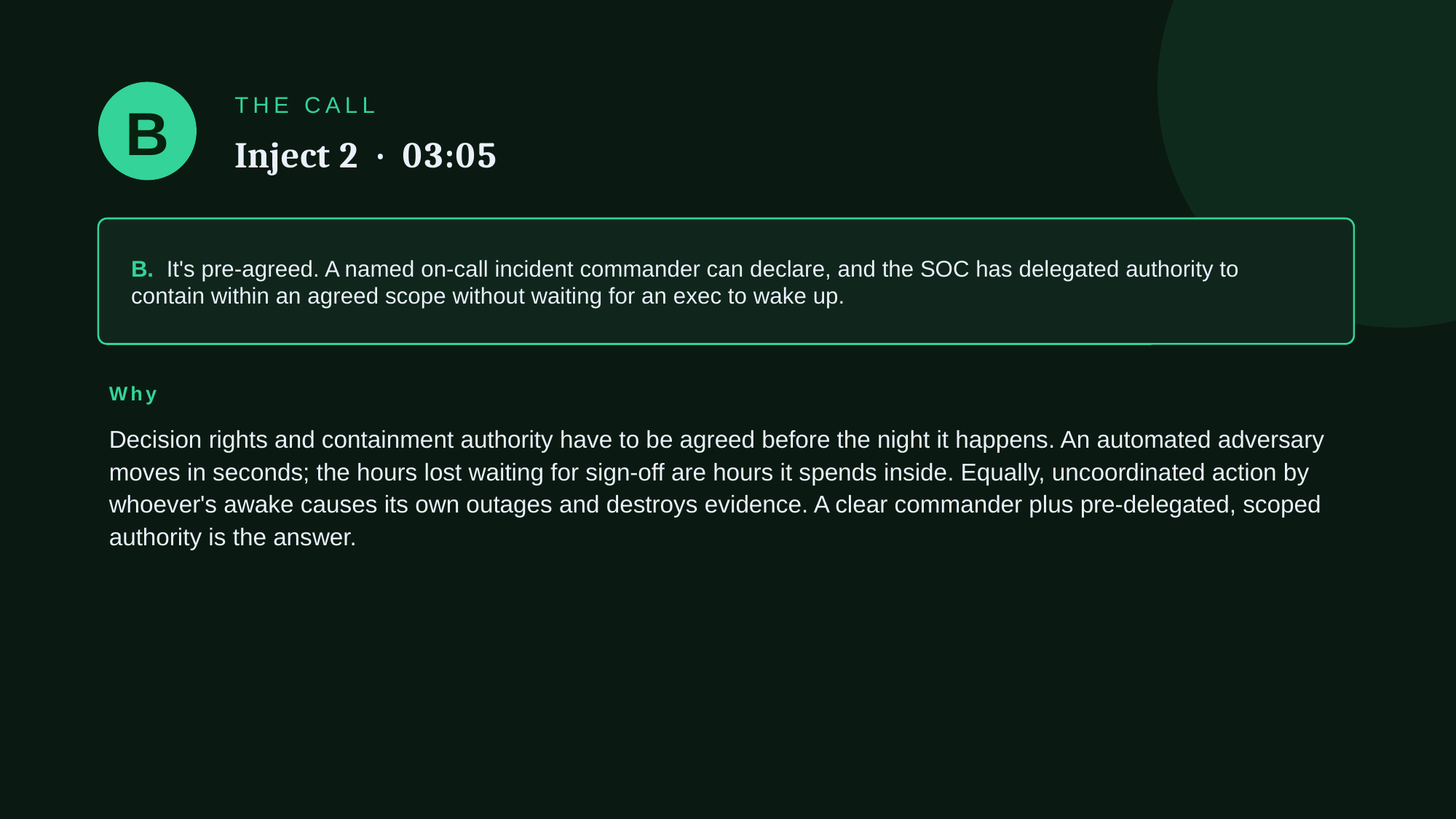

B
THE CALL
Inject 2  ·  03:05

B.  It's pre-agreed. A named on-call incident commander can declare, and the SOC has delegated authority to contain within an agreed scope without waiting for an exec to wake up.
Why
Decision rights and containment authority have to be agreed before the night it happens. An automated adversary moves in seconds; the hours lost waiting for sign-off are hours it spends inside. Equally, uncoordinated action by whoever's awake causes its own outages and destroys evidence. A clear commander plus pre-delegated, scoped authority is the answer.